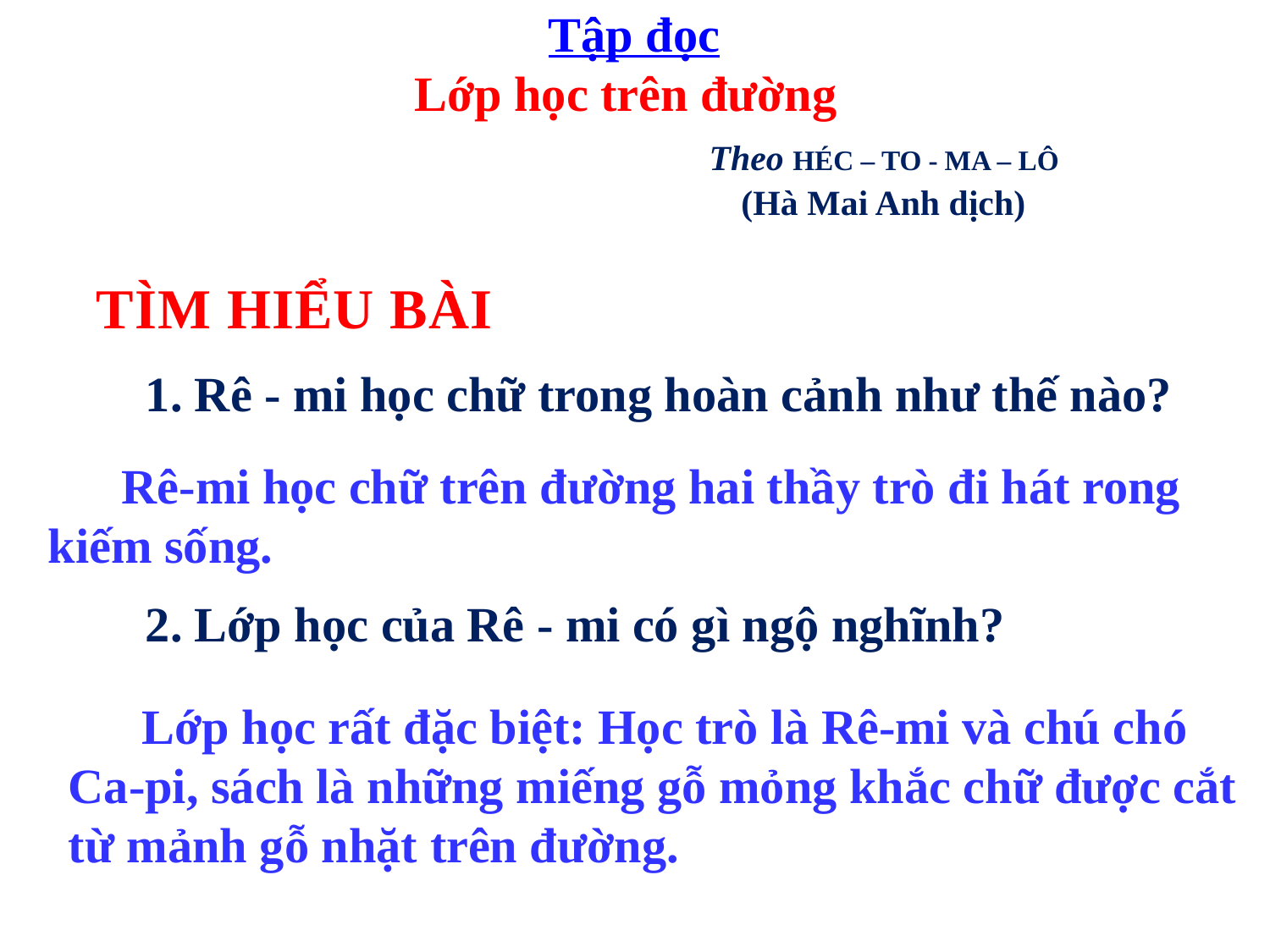

Tập đọc
                                Lớp học trên đường
                                                        Theo HÉC – TO - MA – LÔ
                                                                                                       (Hà Mai Anh dịch)
TÌM HIỂU BÀI
        1. Rê - mi học chữ trong hoàn cảnh như thế nào?
      Rê-mi học chữ trên đường hai thầy trò đi hát rong kiếm sống.
        2. Lớp học của Rê - mi có gì ngộ nghĩnh?
      Lớp học rất đặc biệt: Học trò là Rê-mi và chú chó Ca-pi, sách là những miếng gỗ mỏng khắc chữ được cắt từ mảnh gỗ nhặt trên đường.